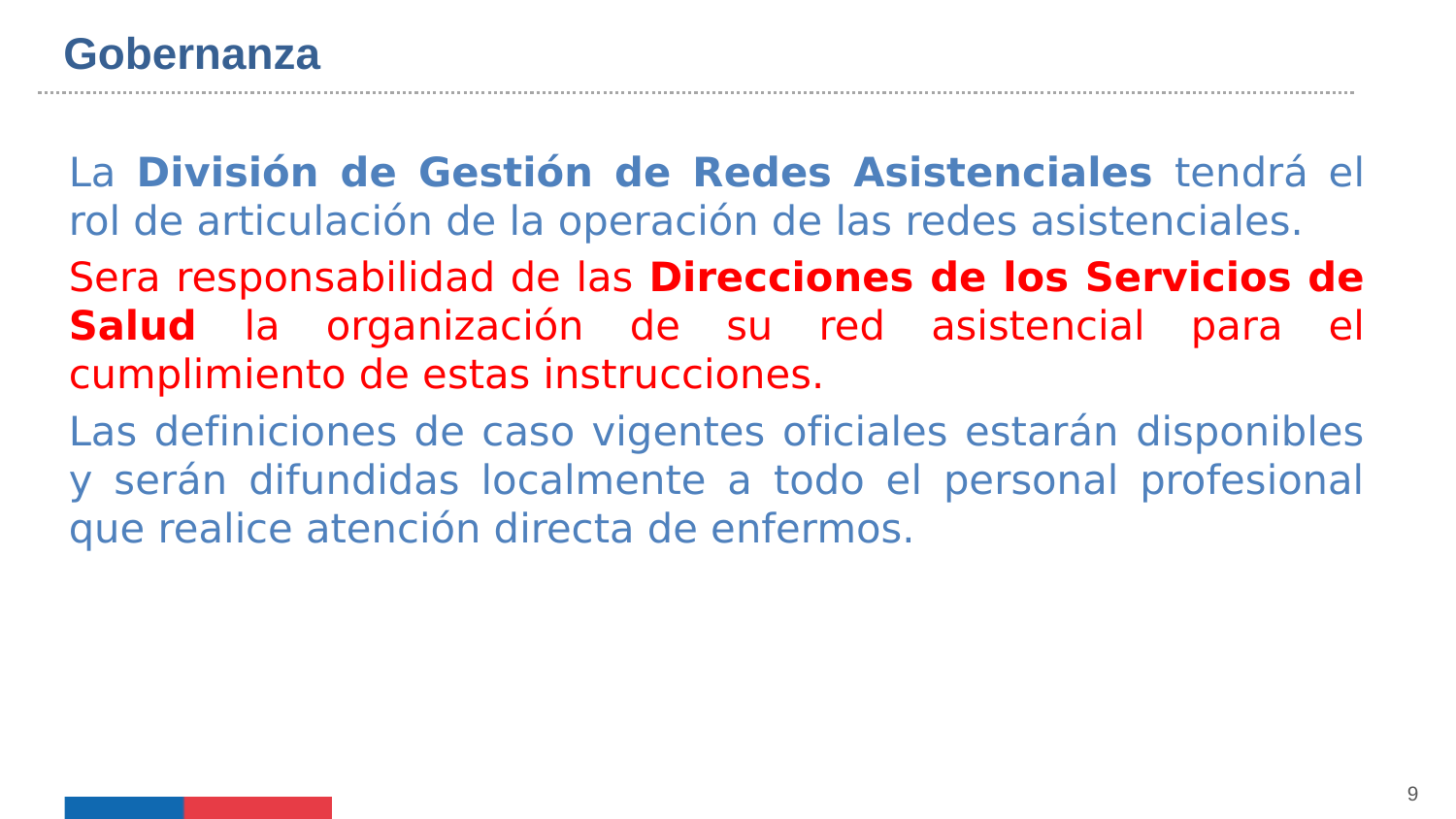

Gobernanza
La División de Gestión de Redes Asistenciales tendrá el rol de articulación de la operación de las redes asistenciales.
Sera responsabilidad de las Direcciones de los Servicios de Salud la organización de su red asistencial para el cumplimiento de estas instrucciones.
Las definiciones de caso vigentes oficiales estarán disponibles y serán difundidas localmente a todo el personal profesional que realice atención directa de enfermos.